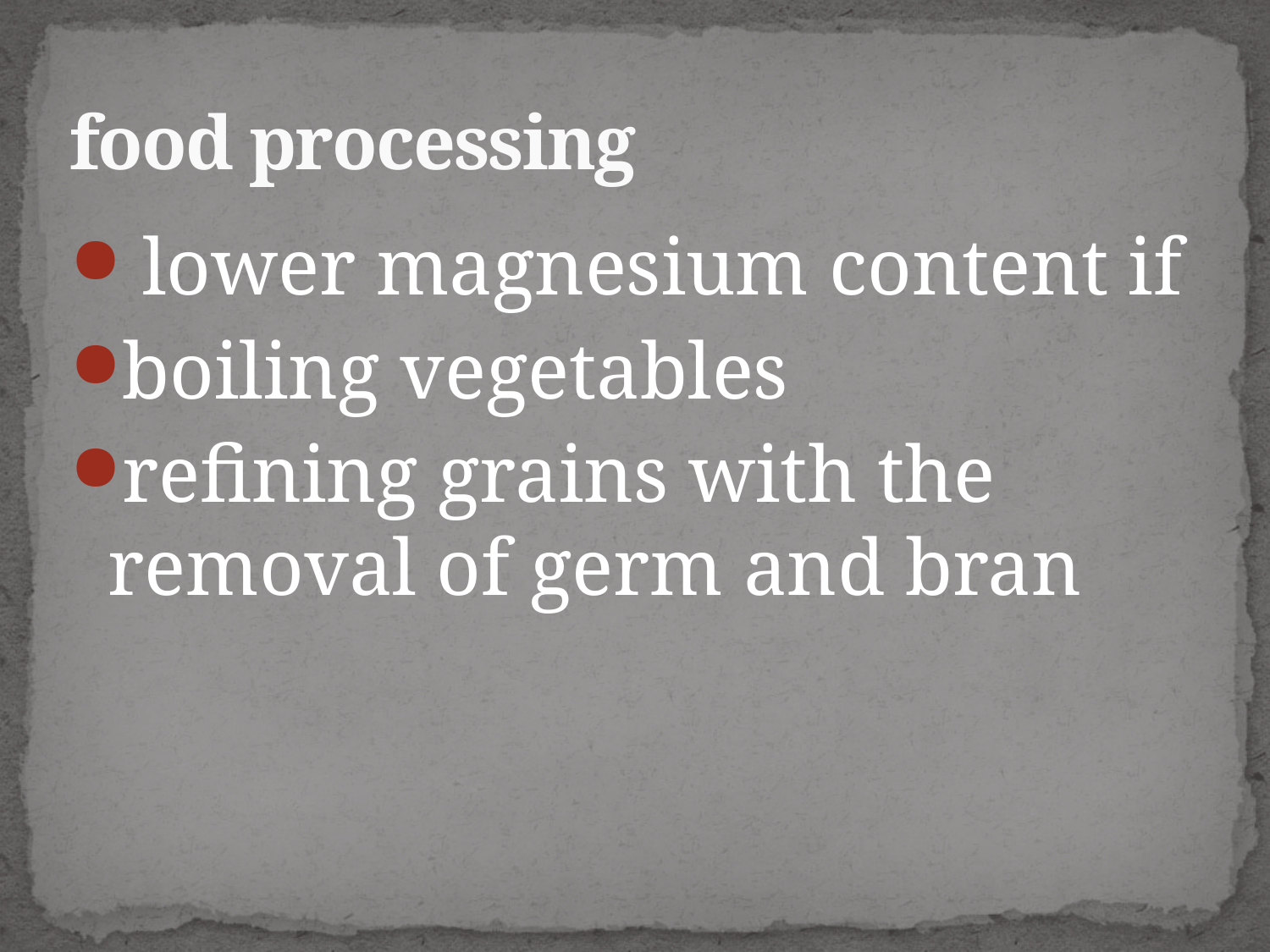

# food processing
 lower magnesium content if
boiling vegetables
refining grains with the  removal of germ and bran